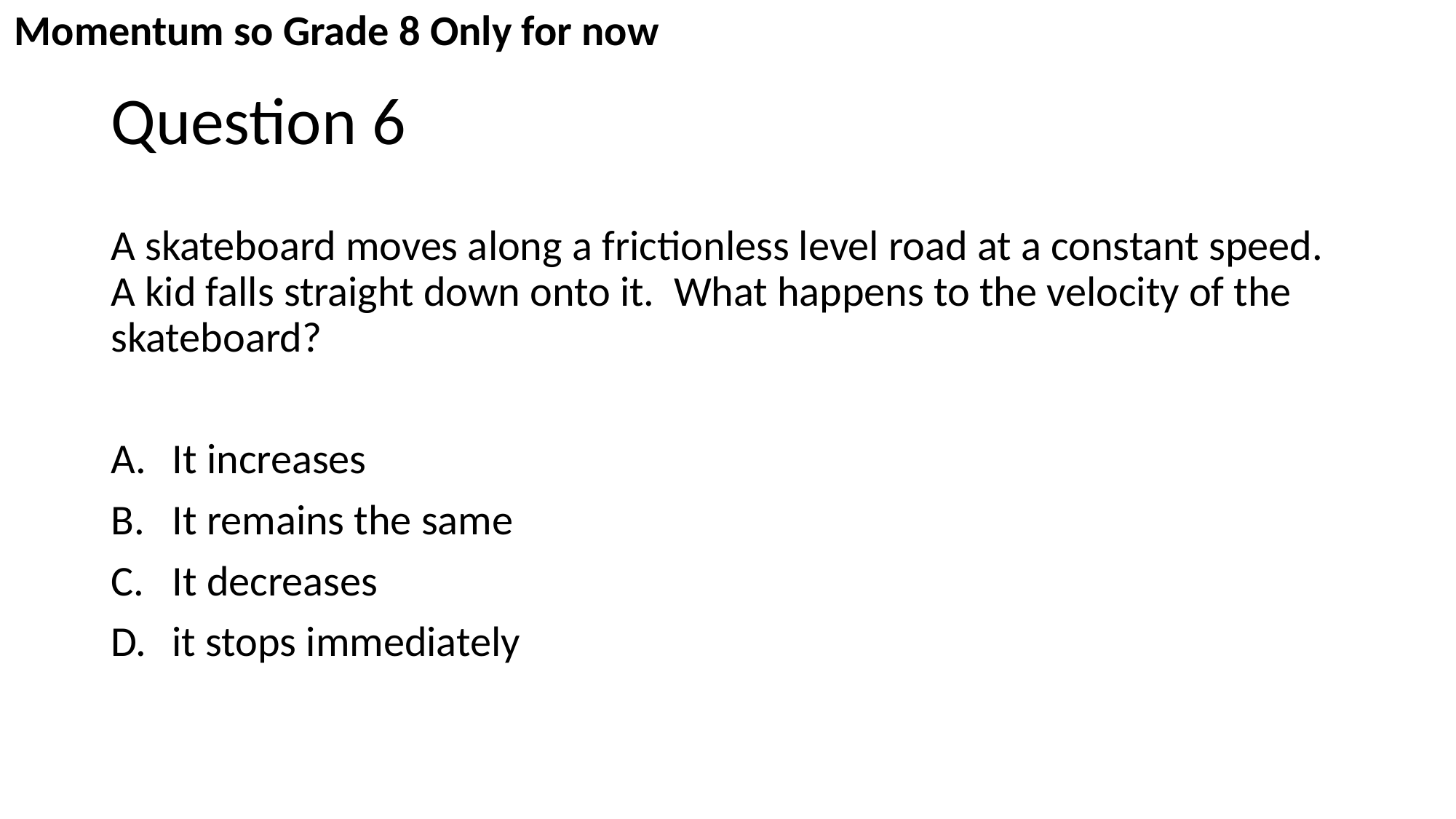

Momentum so Grade 8 Only for now
# Question 6
A skateboard moves along a frictionless level road at a constant speed.  A kid falls straight down onto it.  What happens to the velocity of the skateboard?

It increases
It remains the same
It decreases
it stops immediately